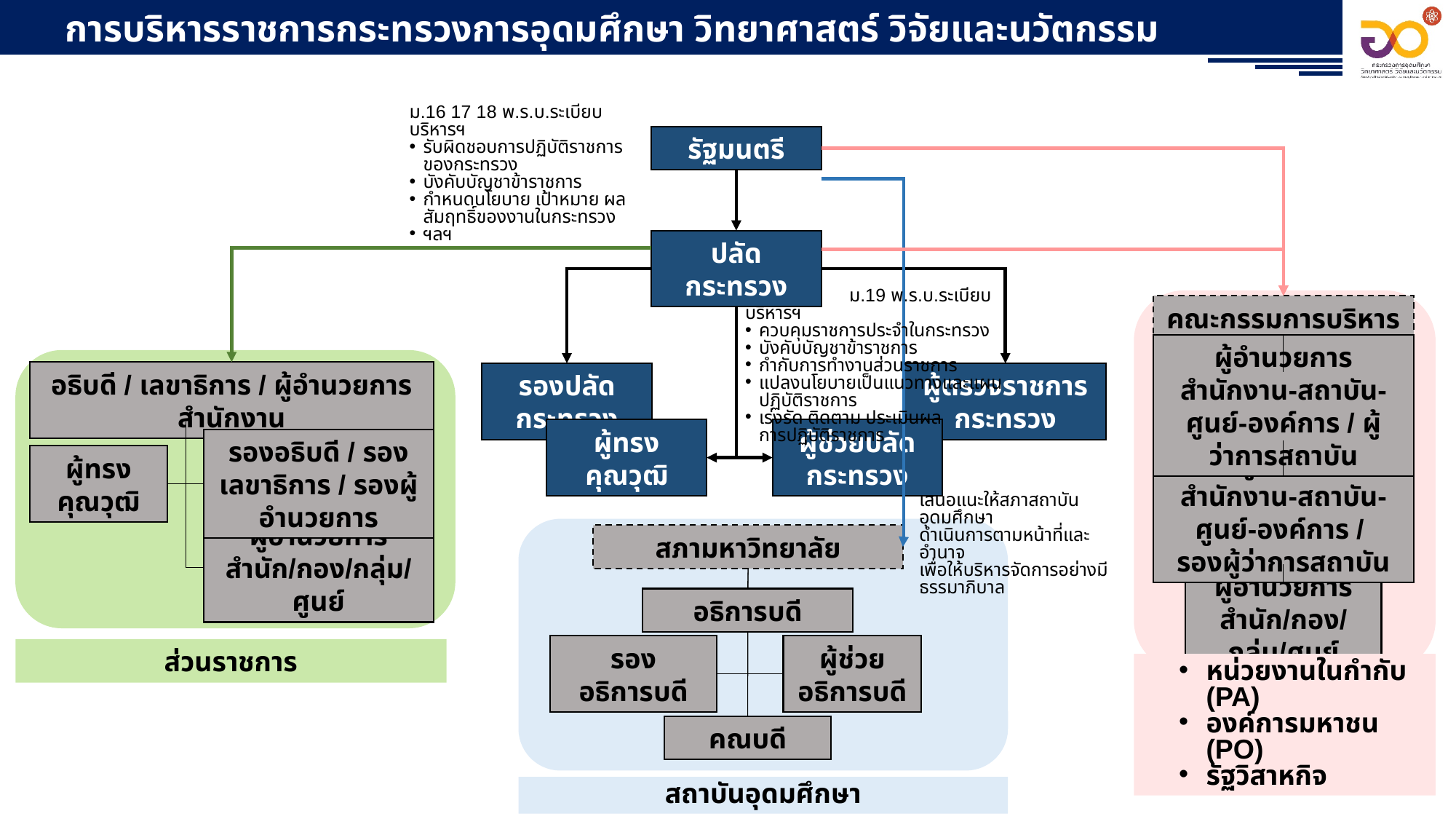

การบริหารราชการกระทรวงการอุดมศึกษา วิทยาศาสตร์ วิจัยและนวัตกรรม
รัฐมนตรี
ม.16 17 18 พ.ร.บ.ระเบียบบริหารฯ
รับผิดชอบการปฏิบัติราชการของกระทรวง
บังคับบัญชาข้าราชการ
กำหนดนโยบาย เป้าหมาย ผลสัมฤทธิ์ของงานในกระทรวง
ฯลฯ
ปลัดกระทรวง
                      ม.19 พ.ร.บ.ระเบียบบริหารฯ
ควบคุมราชการประจำในกระทรวง
บังคับบัญชาข้าราชการ
กำกับการทำงานส่วนราชการ
แปลงนโยบายเป็นแนวทางและแผนปฏิบัติราชการ
เร่งรัด ติดตาม ประเมินผล
การปฏิบัติราชการ

คณะกรรมการบริหารหน่วยงาน

ผู้อำนวยการสำนักงาน-สถาบัน-ศูนย์-องค์การ / ผู้ว่าการสถาบัน
อธิบดี / เลขาธิการ / ผู้อำนวยการสำนักงาน
รองปลัดกระทรวง
ผู้ตรวจราชการกระทรวง
ผู้ทรงคุณวุฒิ
ผู้ช่วยปลัดกระทรวง
รองอธิบดี / รองเลขาธิการ / รองผู้อำนวยการ
รองผู้อำนวยการสำนักงาน-สถาบัน-ศูนย์-องค์การ /
รองผู้ว่าการสถาบัน
ผู้ทรงคุณวุฒิ
เสนอแนะให้สภาสถาบันอุดมศึกษา
ดำเนินการตามหน้าที่และอำนาจ
เพื่อให้บริหารจัดการอย่างมีธรรมาภิบาล

สภามหาวิทยาลัย
ผู้อำนวยการ
สำนัก/กอง/กลุ่ม/ศูนย์
ผู้อำนวยการ
สำนัก/กอง/กลุ่ม/ศูนย์
อธิการบดี
ส่วนราชการ
รองอธิการบดี
ผู้ช่วยอธิการบดี
หน่วยงานในกำกับ (PA)
องค์การมหาชน (PO)
รัฐวิสาหกิจ
คณบดี
6
สถาบันอุดมศึกษา